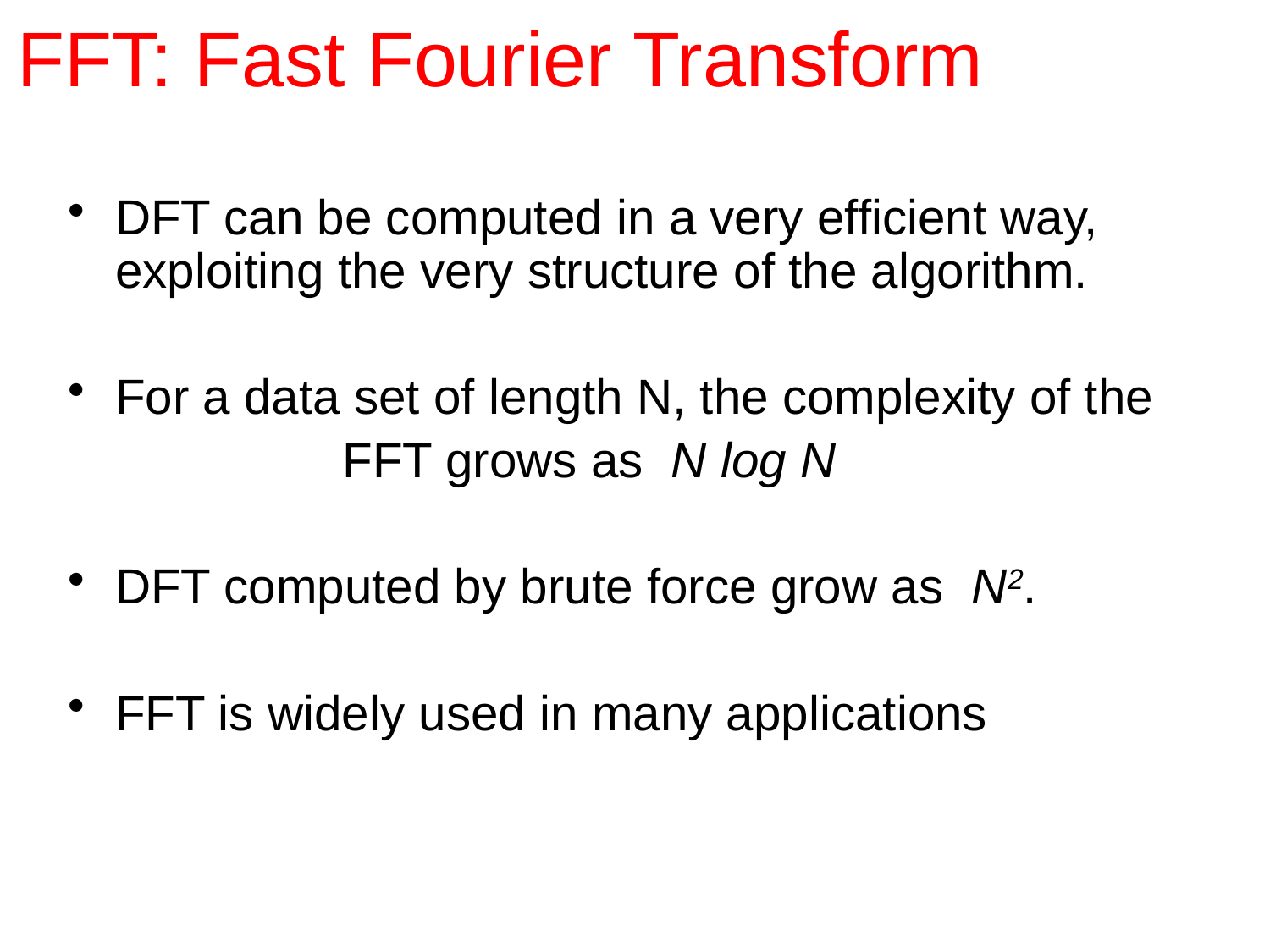

# FFT: Fast Fourier Transform
DFT can be computed in a very efficient way, exploiting the very structure of the algorithm.

For a data set of length N, the complexity of the
                    FFT grows as  N log N

DFT computed by brute force grow as  N2.

FFT is widely used in many applications.